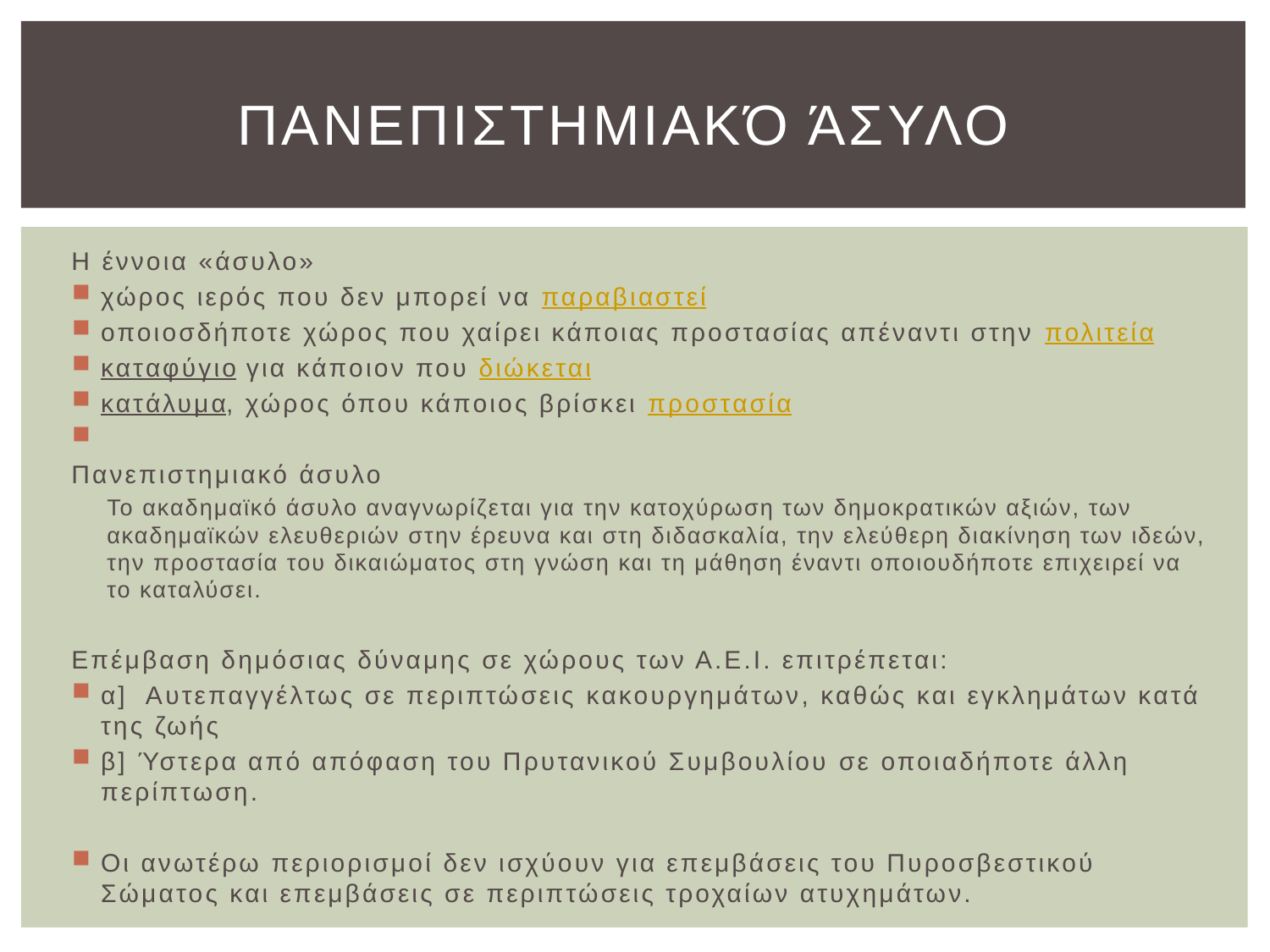

# Πανεπιστημιακό άσυλο
Η έννοια «άσυλο»
χώρος ιερός που δεν μπορεί να παραβιαστεί
οποιοσδήποτε χώρος που χαίρει κάποιας προστασίας απέναντι στην πολιτεία
καταφύγιο για κάποιον που διώκεται
κατάλυμα, χώρος όπου κάποιος βρίσκει προστασία

Πανεπιστημιακό άσυλο
Το ακαδημαϊκό άσυλο αναγνωρίζεται για την κατοχύρωση των δημοκρατικών αξιών, των ακαδημαϊκών ελευθεριών στην έρευνα και στη διδασκαλία, την ελεύθερη διακίνηση των ιδεών, την προστασία του δικαιώματος στη γνώση και τη μάθηση έναντι οποιουδήποτε επιχειρεί να το καταλύσει.

Επέμβαση δημόσιας δύναμης σε χώρους των Α.Ε.Ι. επιτρέπεται:
α]  Αυτεπαγγέλτως σε περιπτώσεις κακουργημάτων, καθώς και εγκλημάτων κατά της ζωής
β] Ύστερα από απόφαση του Πρυτανικού Συμβουλίου σε οποιαδήποτε άλλη περίπτωση.

Οι ανωτέρω περιορισμοί δεν ισχύουν για επεμβάσεις του Πυροσβεστικού Σώματος και επεμβάσεις σε περιπτώσεις τροχαίων ατυχημάτων.